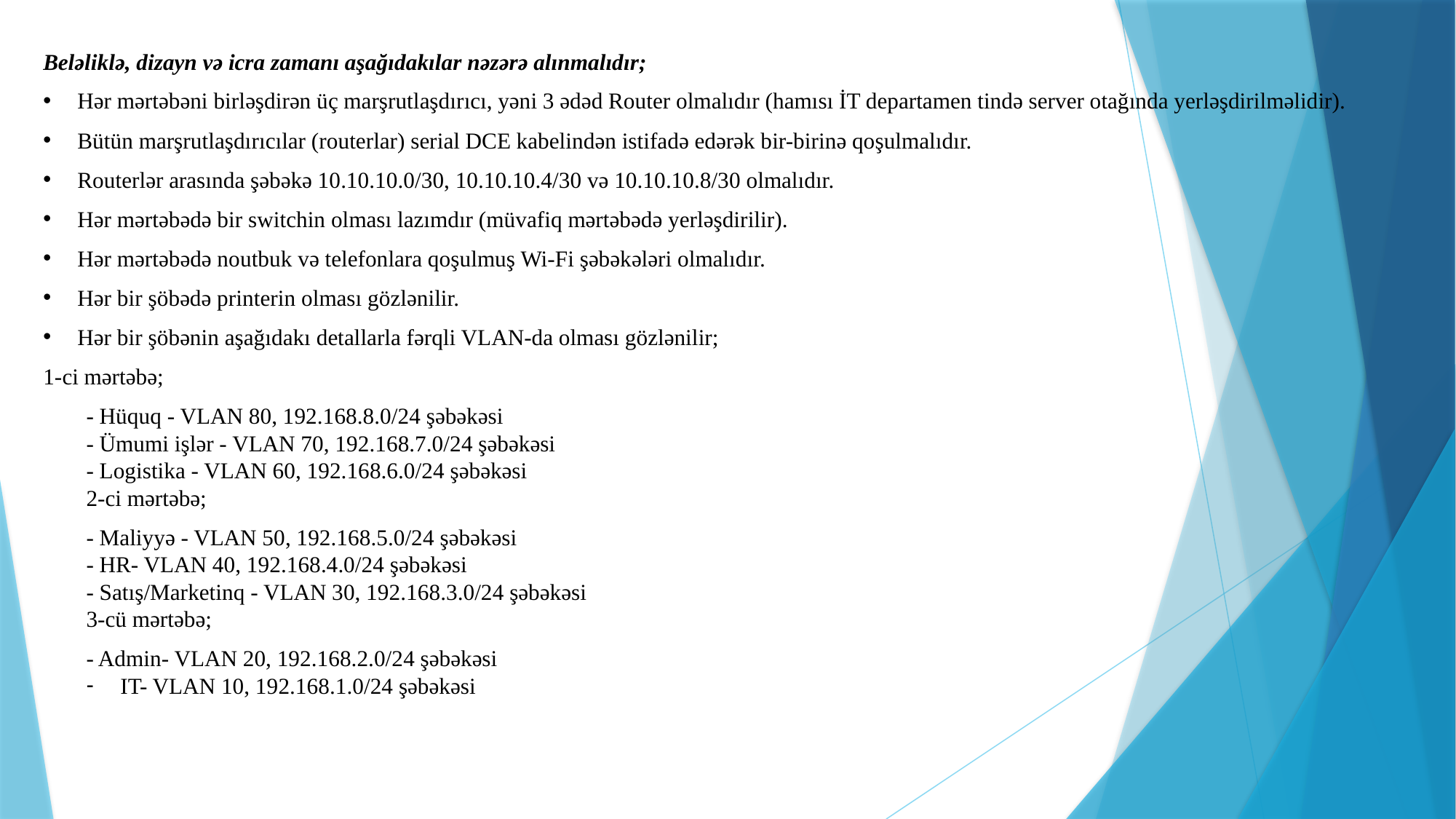

Beləliklə, dizayn və icra zamanı aşağıdakılar nəzərə alınmalıdır;
Hər mərtəbəni birləşdirən üç marşrutlaşdırıcı, yəni 3 ədəd Router olmalıdır (hamısı İT departamen tində server otağında yerləşdirilməlidir).
Bütün marşrutlaşdırıcılar (routerlar) serial DCE kabelindən istifadə edərək bir-birinə qoşulmalıdır.
Routerlər arasında şəbəkə 10.10.10.0/30, 10.10.10.4/30 və 10.10.10.8/30 olmalıdır.
Hər mərtəbədə bir switchin olması lazımdır (müvafiq mərtəbədə yerləşdirilir).
Hər mərtəbədə noutbuk və telefonlara qoşulmuş Wi-Fi şəbəkələri olmalıdır.
Hər bir şöbədə printerin olması gözlənilir.
Hər bir şöbənin aşağıdakı detallarla fərqli VLAN-da olması gözlənilir;
1-ci mərtəbə;
- Hüquq - VLAN 80, 192.168.8.0/24 şəbəkəsi
- Ümumi işlər - VLAN 70, 192.168.7.0/24 şəbəkəsi
- Logistika - VLAN 60, 192.168.6.0/24 şəbəkəsi
2-ci mərtəbə;
- Maliyyə - VLAN 50, 192.168.5.0/24 şəbəkəsi
- HR- VLAN 40, 192.168.4.0/24 şəbəkəsi
- Satış/Marketinq - VLAN 30, 192.168.3.0/24 şəbəkəsi
3-cü mərtəbə;
- Admin- VLAN 20, 192.168.2.0/24 şəbəkəsi
IT- VLAN 10, 192.168.1.0/24 şəbəkəsi